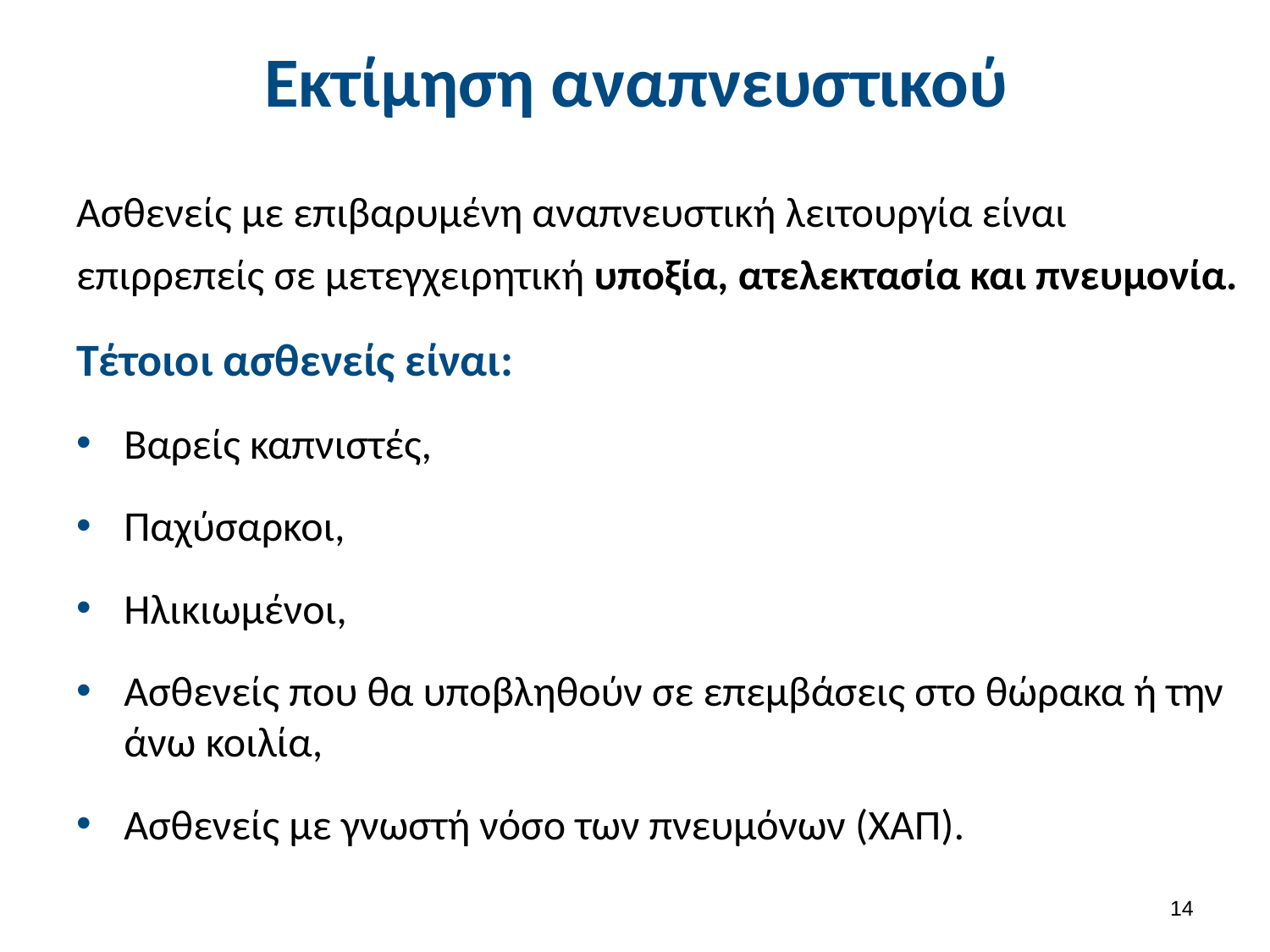

# Εκτίμηση αναπνευστικού
Ασθενείς με επιβαρυμένη αναπνευστική λειτουργία είναι επιρρεπείς σε μετεγχειρητική υποξία, ατελεκτασία και πνευμονία.
Τέτοιοι ασθενείς είναι:
Βαρείς καπνιστές,
Παχύσαρκοι,
Ηλικιωμένοι,
Ασθενείς που θα υποβληθούν σε επεμβάσεις στο θώρακα ή την άνω κοιλία,
Ασθενείς με γνωστή νόσο των πνευμόνων (ΧΑΠ).

14